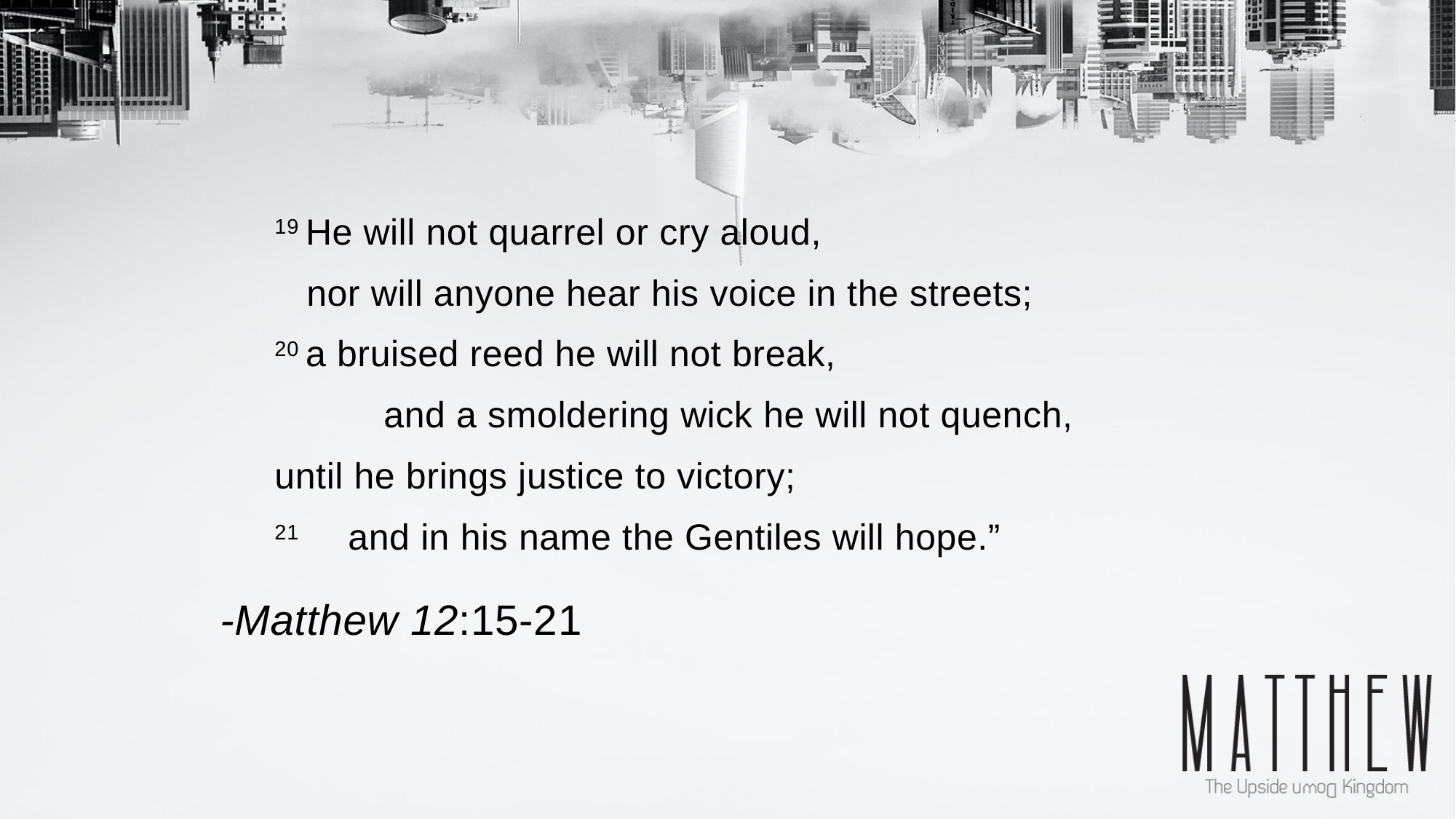

19 He will not quarrel or cry aloud,
 	   nor will anyone hear his voice in the streets;
	20 a bruised reed he will not break,
  		and a smoldering wick he will not quench,
	until he brings justice to victory;
	21     and in his name the Gentiles will hope.”
	-Matthew 12:15-21